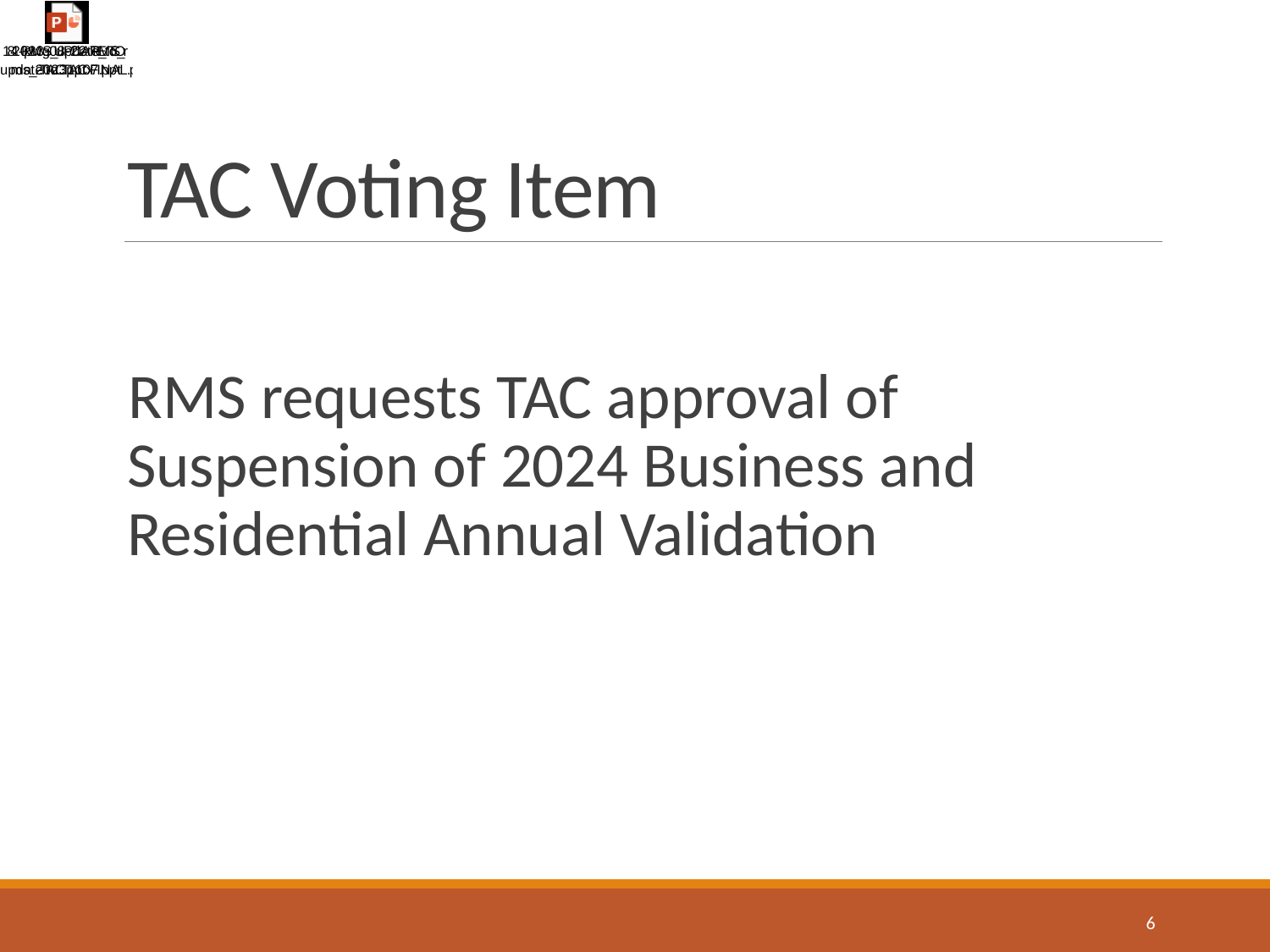

# TAC Voting Item

RMS requests TAC approval of Suspension of 2024 Business and Residential Annual Validation

6